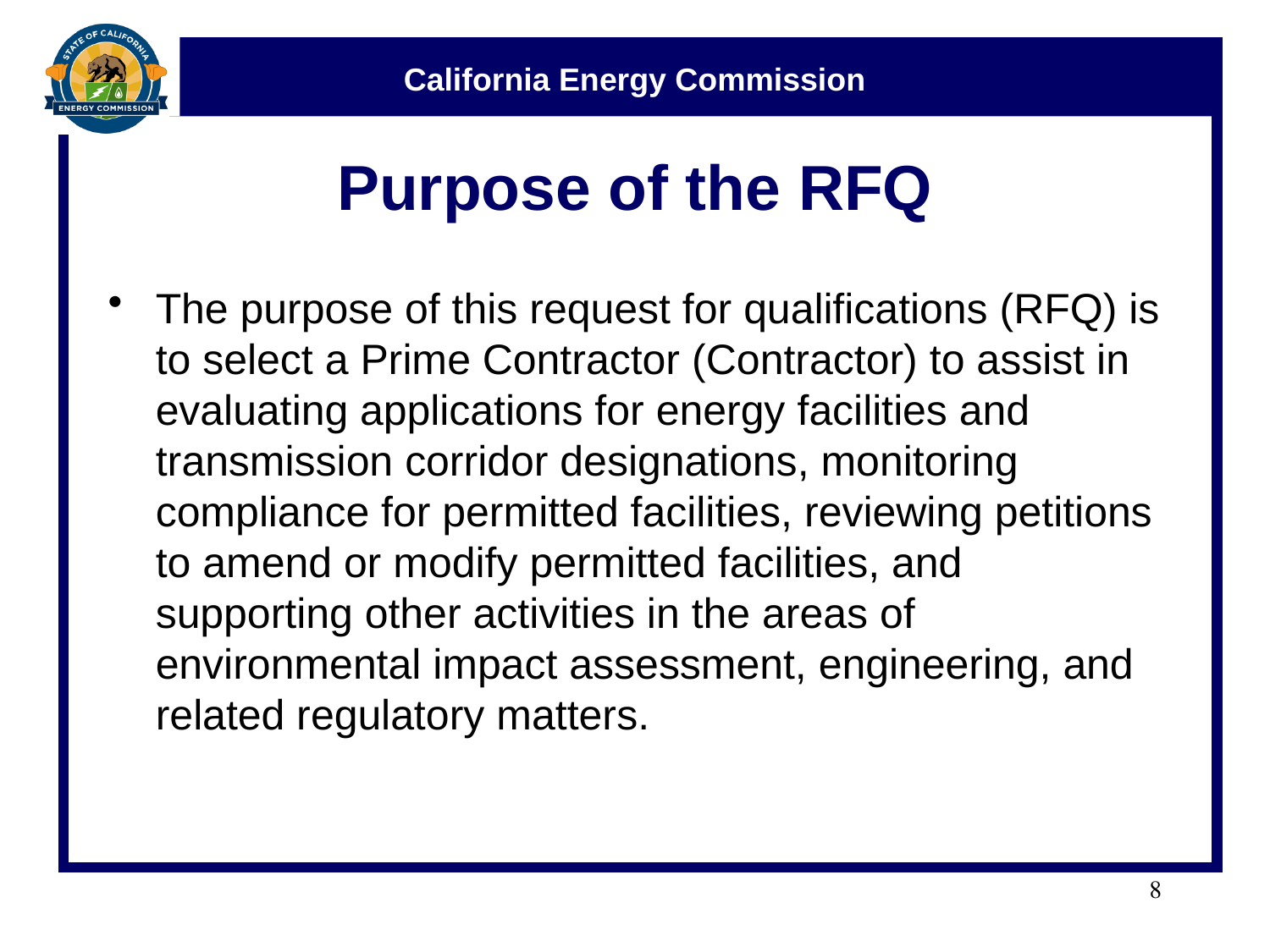

# Purpose of the RFQ
The purpose of this request for qualifications (RFQ) is to select a Prime Contractor (Contractor) to assist in evaluating applications for energy facilities and transmission corridor designations, monitoring compliance for permitted facilities, reviewing petitions to amend or modify permitted facilities, and supporting other activities in the areas of environmental impact assessment, engineering, and related regulatory matters.

8